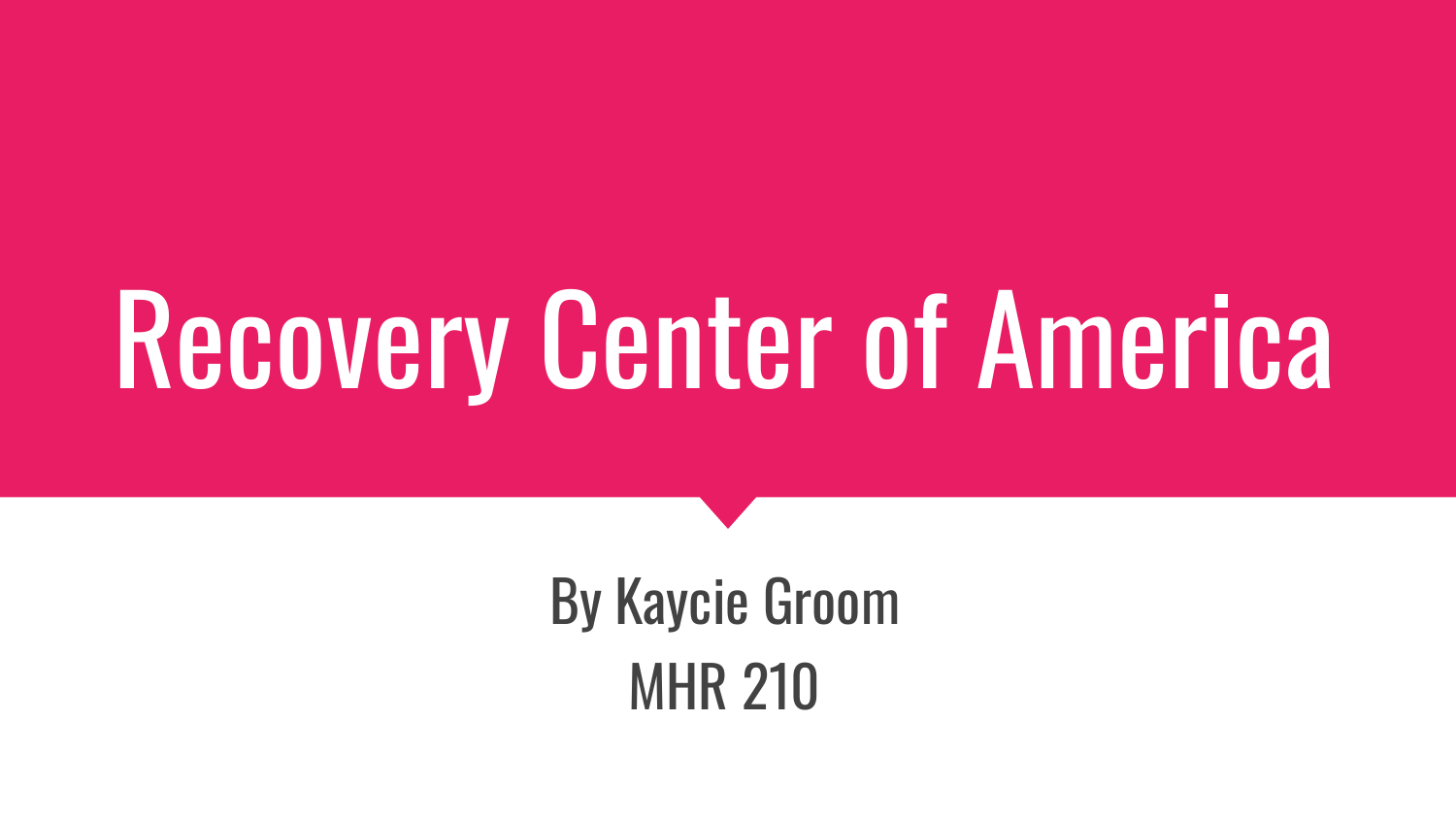

# Recovery Center of America
By Kaycie Groom
MHR 210